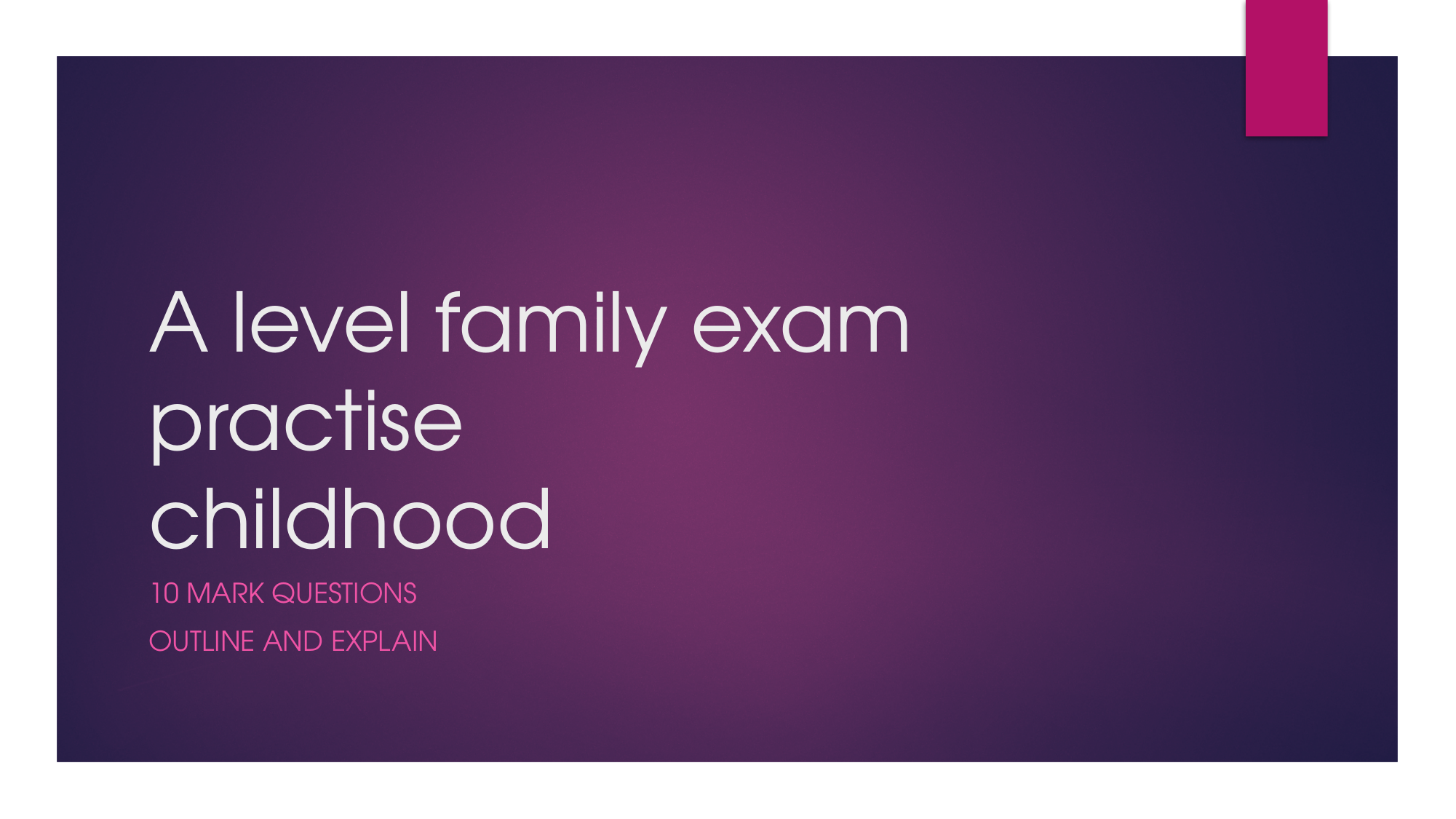

# A level family exam practise childhood
10 mark questions
Outline and explain